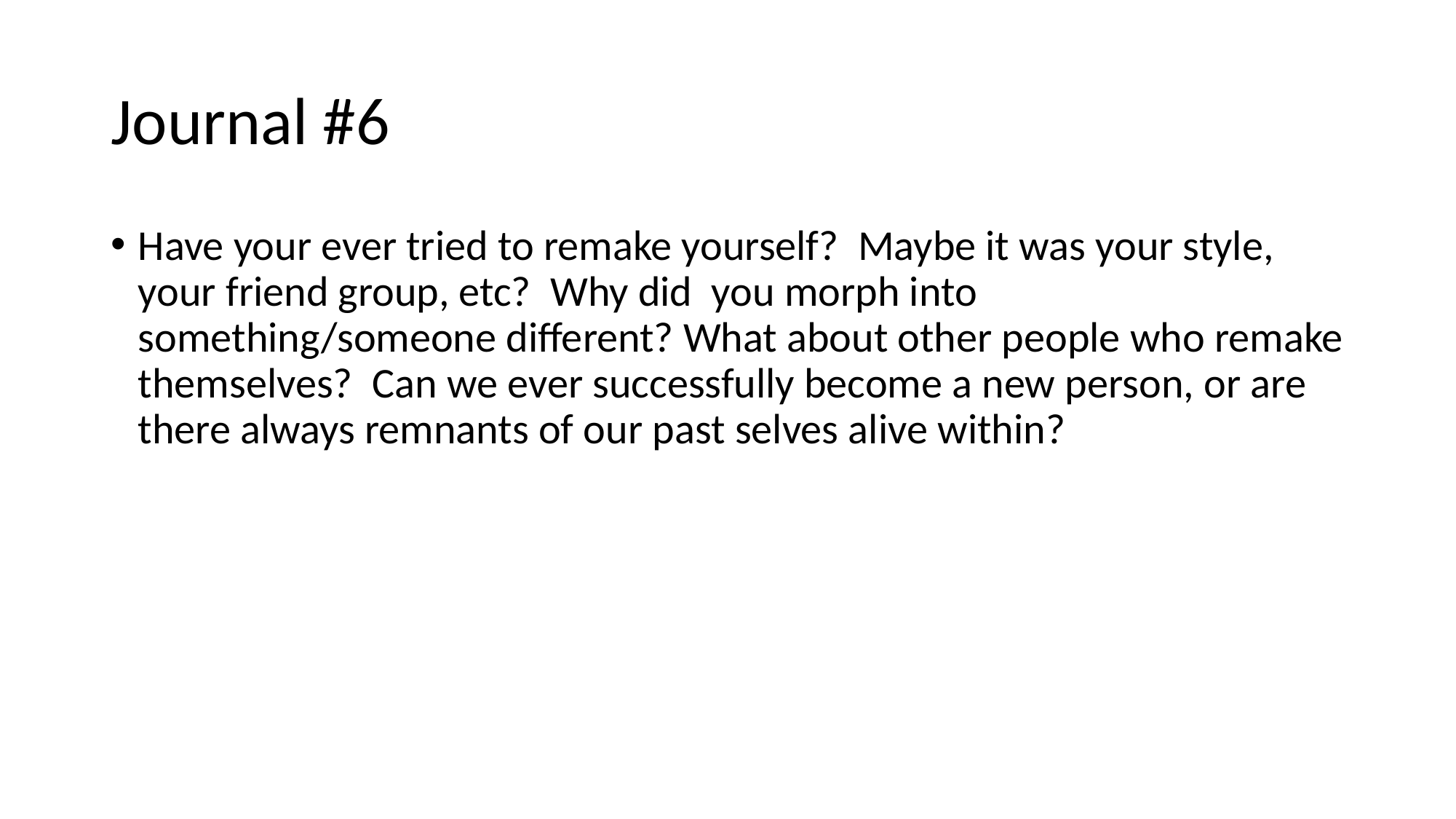

# Journal #6
Have your ever tried to remake yourself?  Maybe it was your style, your friend group, etc?  Why did  you morph into something/someone different? What about other people who remake themselves?  Can we ever successfully become a new person, or are there always remnants of our past selves alive within?